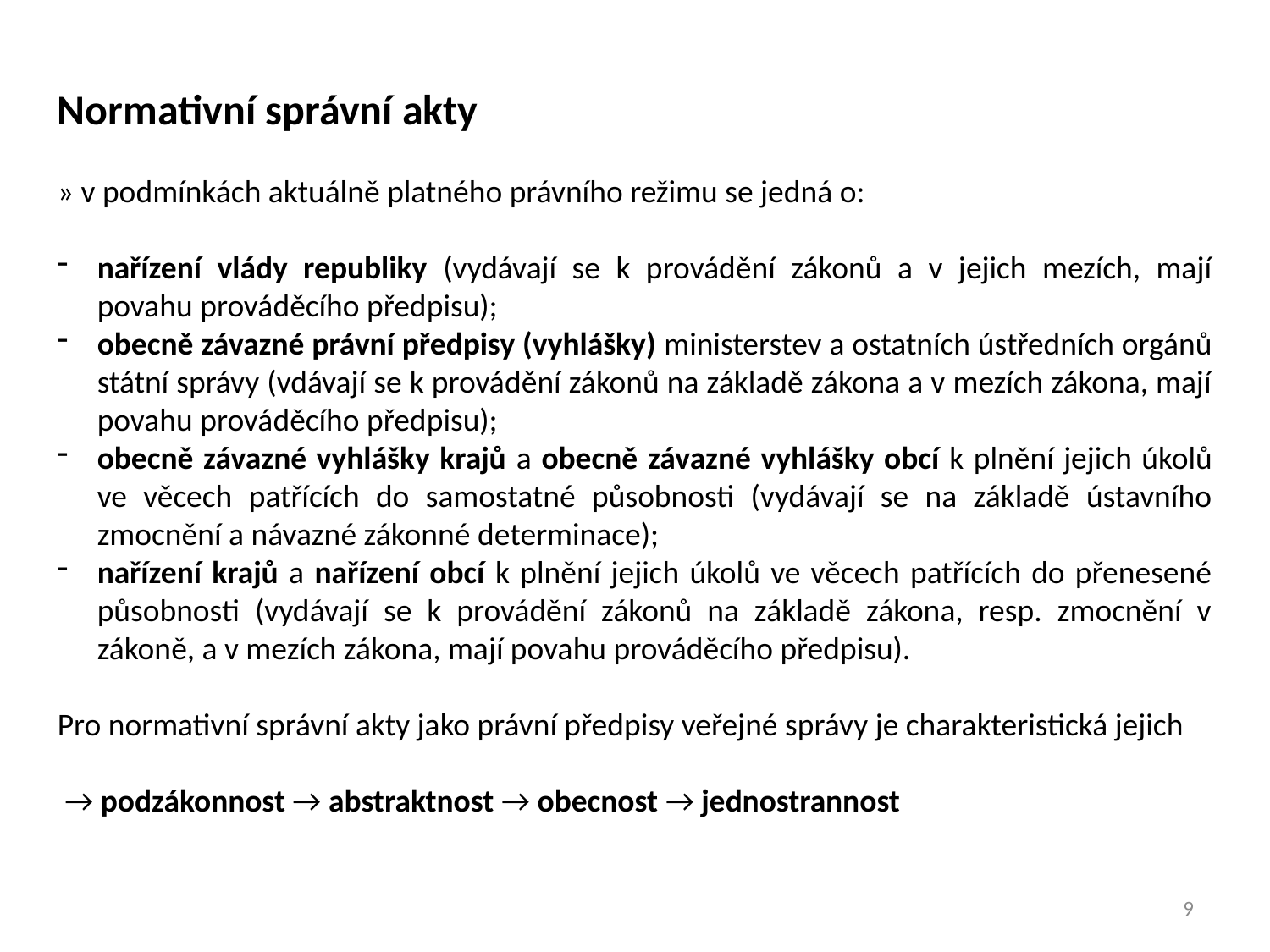

Normativní správní akty

» v podmínkách aktuálně platného právního režimu se jedná o:

nařízení vlády republiky (vydávají se k provádění zákonů a v jejich mezích, mají povahu prováděcího předpisu);
obecně závazné právní předpisy (vyhlášky) ministerstev a ostatních ústředních orgánů státní správy (vdávají se k provádění zákonů na základě zákona a v mezích zákona, mají povahu prováděcího předpisu);
obecně závazné vyhlášky krajů a obecně závazné vyhlášky obcí k plnění jejich úkolů ve věcech patřících do samostatné působnosti (vydávají se na základě ústavního zmocnění a návazné zákonné determinace);
nařízení krajů a nařízení obcí k plnění jejich úkolů ve věcech patřících do přenesené působnosti (vydávají se k provádění zákonů na základě zákona, resp. zmocnění v zákoně, a v mezích zákona, mají povahu prováděcího předpisu).

Pro normativní správní akty jako právní předpisy veřejné správy je charakteristická jejich

 → podzákonnost → abstraktnost → obecnost → jednostrannost
9